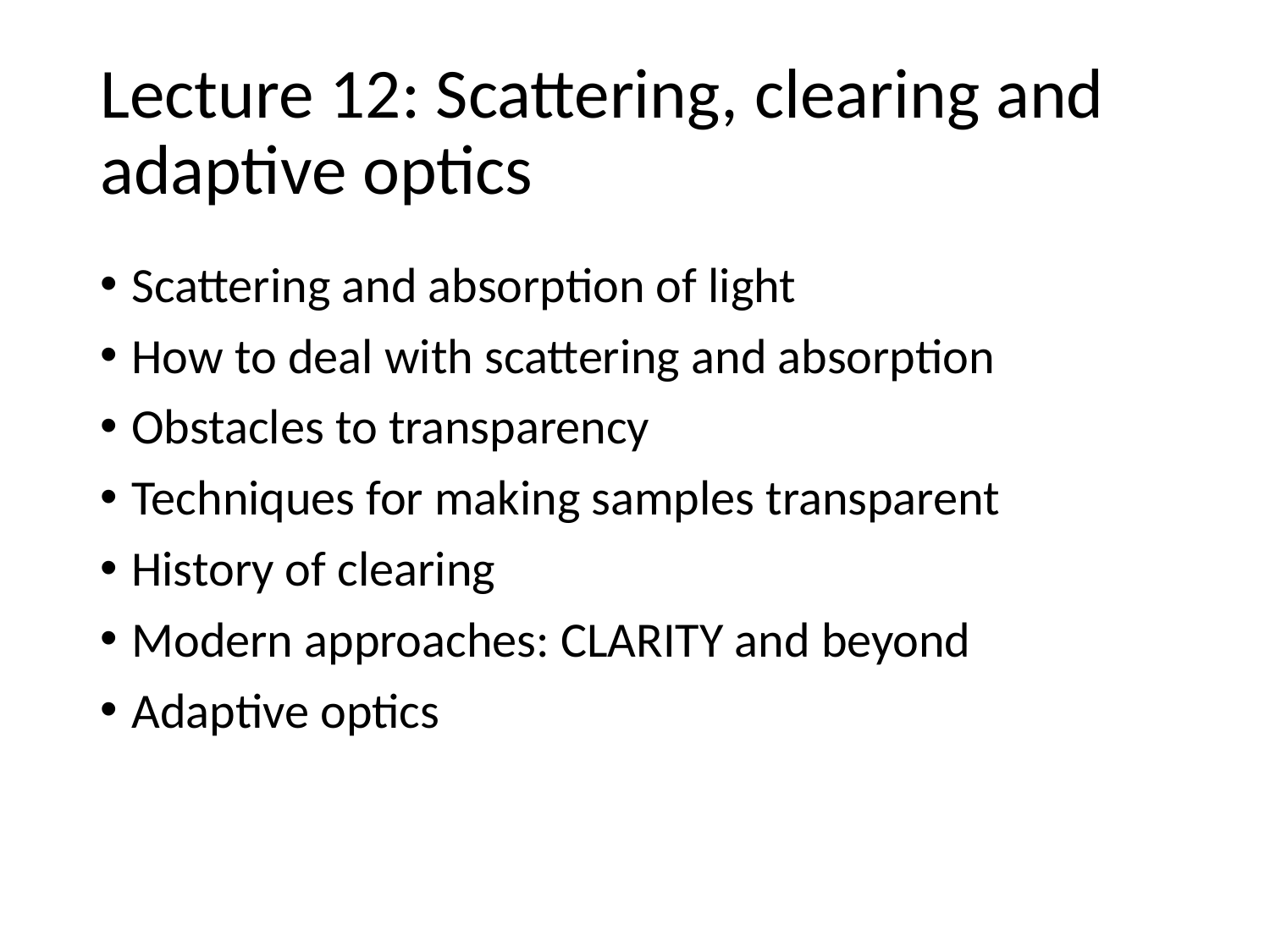

# Lecture 12: Scattering, clearing and adaptive optics
Scattering and absorption of light
How to deal with scattering and absorption
Obstacles to transparency
Techniques for making samples transparent
History of clearing
Modern approaches: CLARITY and beyond
Adaptive optics